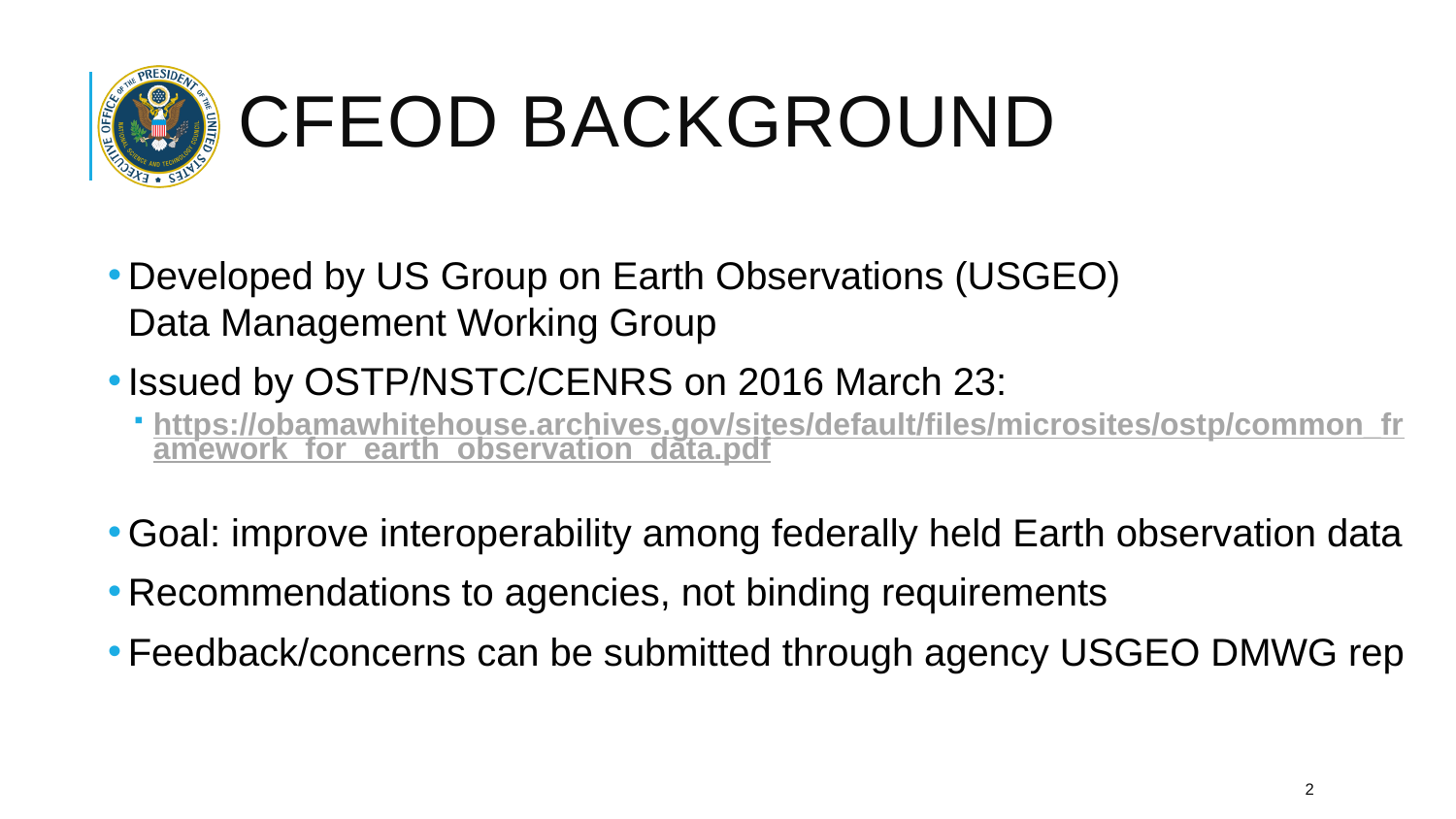

# CFEOD Background
Developed by US Group on Earth Observations (USGEO)
Data Management Working Group
Issued by OSTP/NSTC/CENRS on 2016 March 23:
https://obamawhitehouse.archives.gov/sites/default/files/microsites/ostp/common_framework_for_earth_observation_data.pdf
Goal: improve interoperability among federally held Earth observation data
Recommendations to agencies, not binding requirements
Feedback/concerns can be submitted through agency USGEO DMWG rep
2